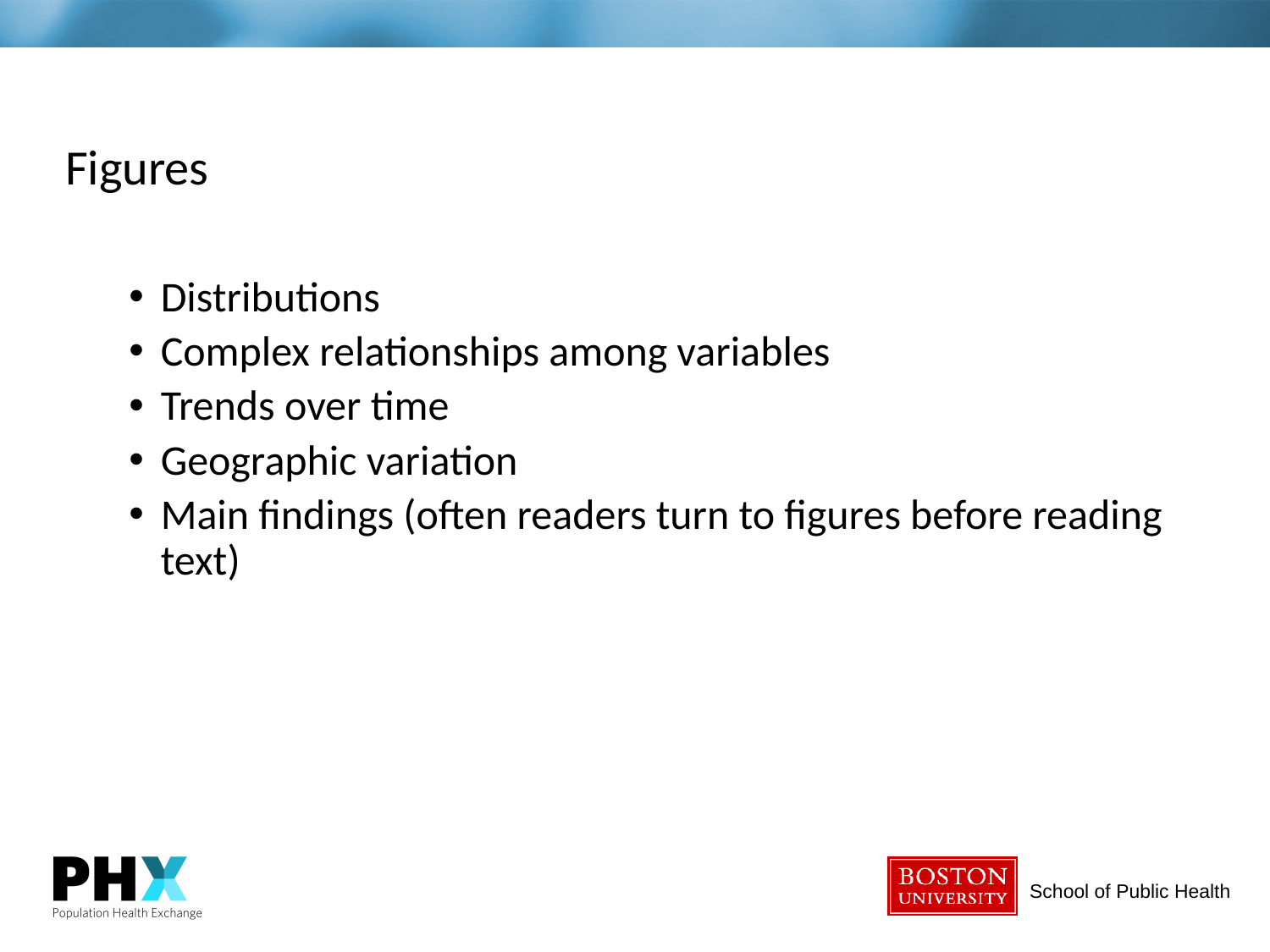

Figures

Distributions
Complex relationships among variables
Trends over time
Geographic variation
Main findings (often readers turn to figures before reading text)